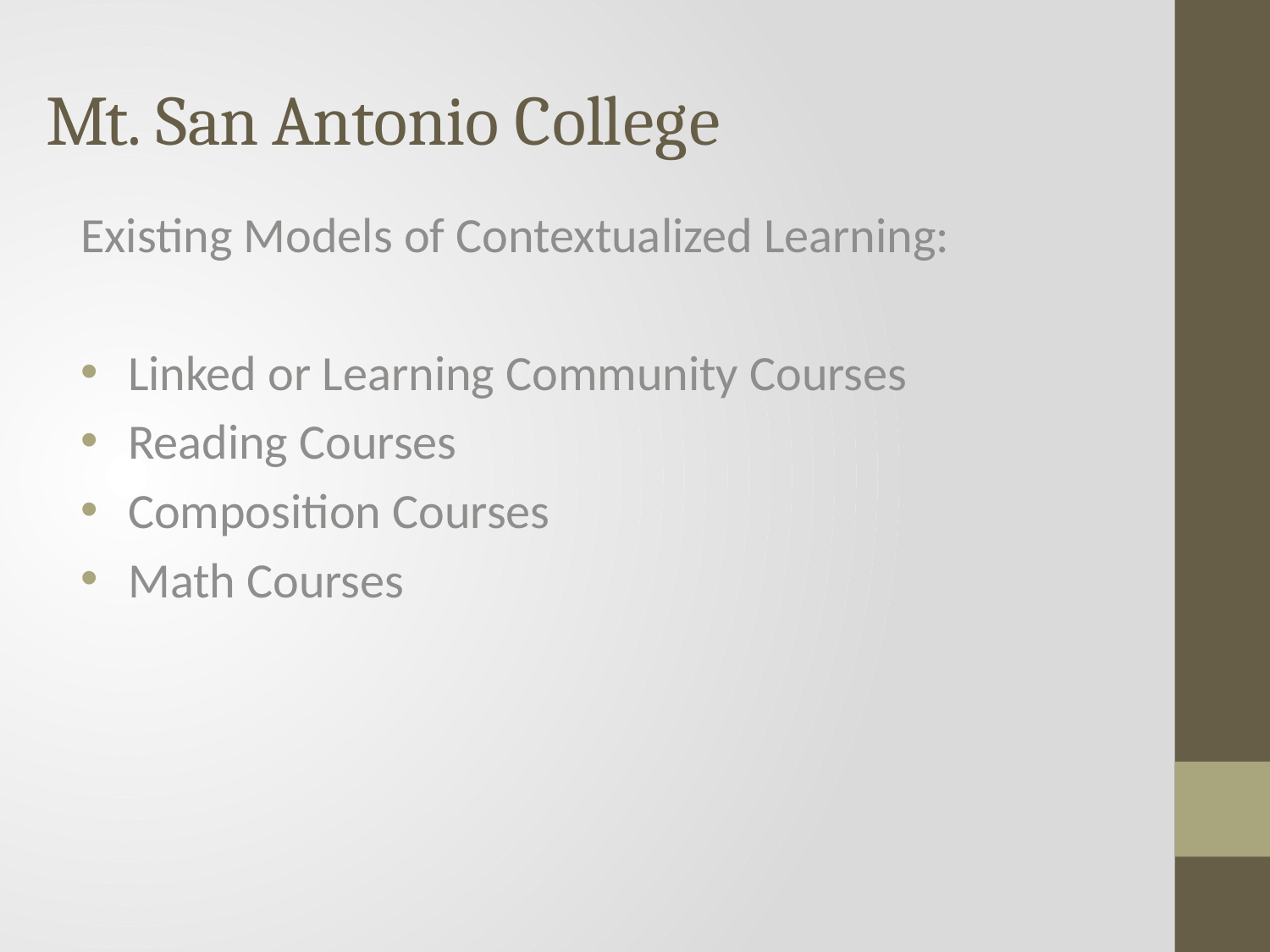

# Mt. San Antonio College
Existing Models of Contextualized Learning:

Linked or Learning Community Courses
Reading Courses
Composition Courses
Math Courses